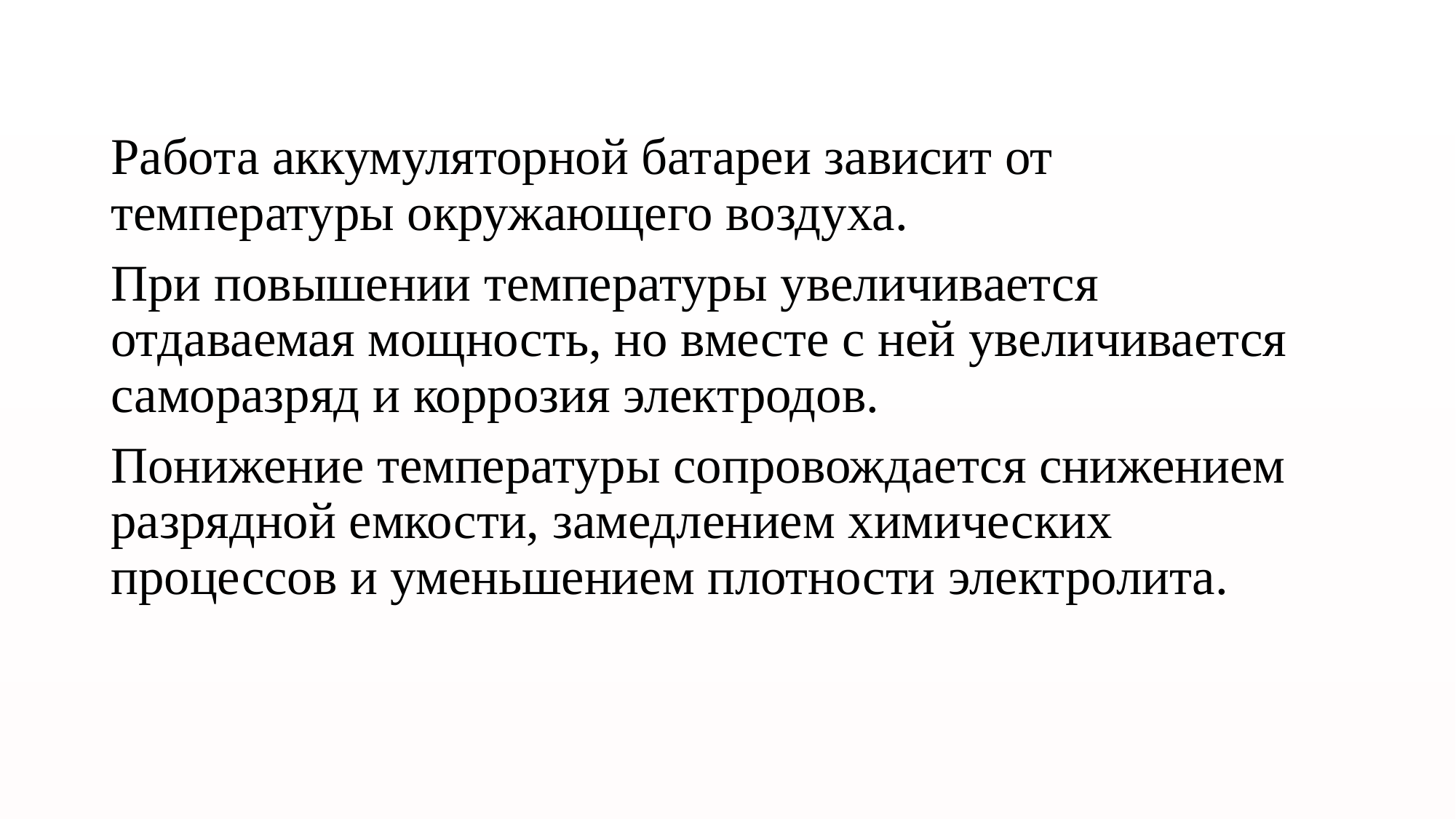

Работа аккумуляторной батареи зависит от температуры окружающего воздуха.
При повышении температуры увеличивается отдаваемая мощность, но вместе с ней увеличивается саморазряд и коррозия электродов.
Понижение температуры сопровождается снижением разрядной емкости, замедлением химических процессов и уменьшением плотности электролита.